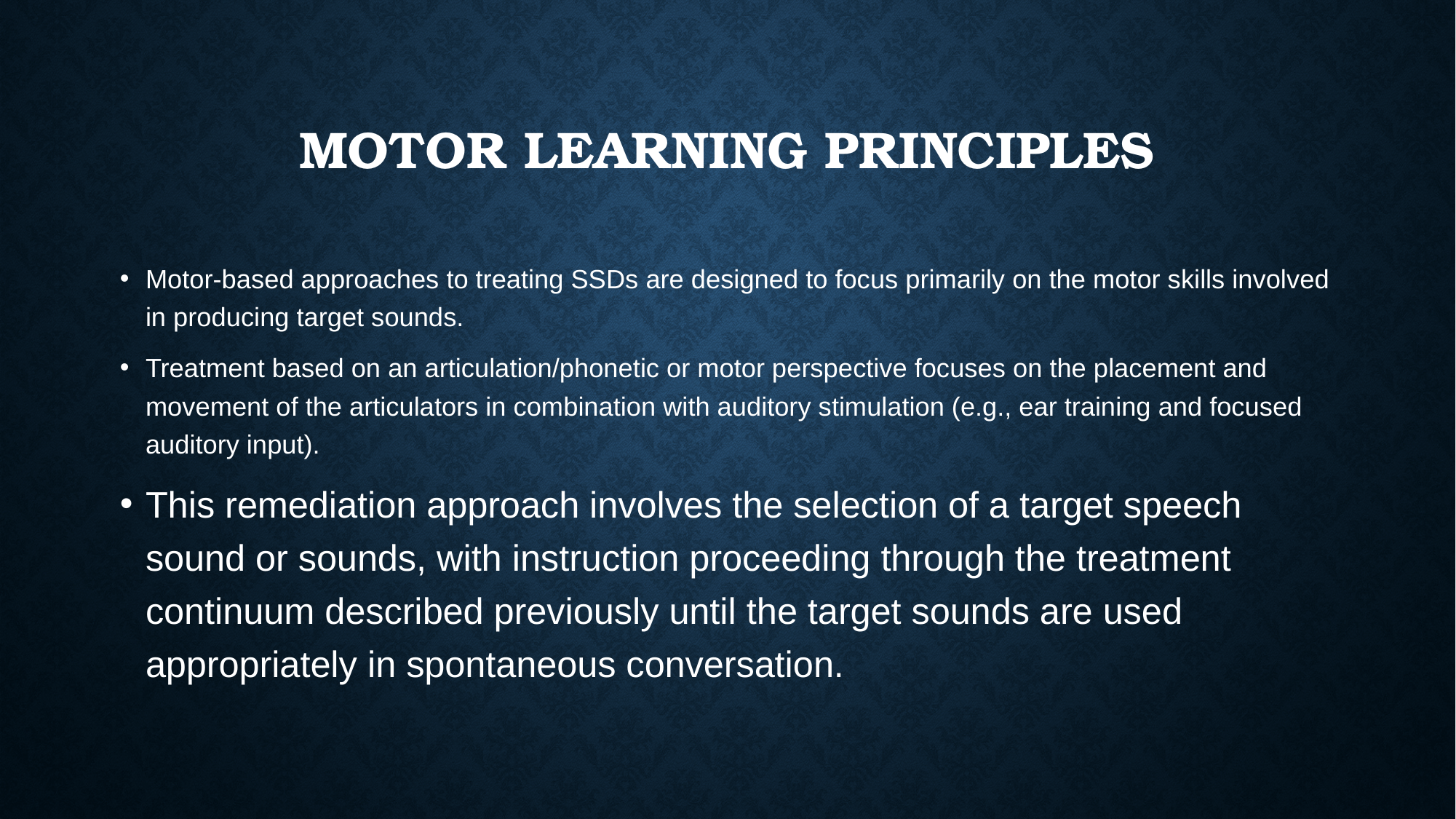

# MOTOR LEARNING PRINCIPLES
Motor-based approaches to treating SSDs are designed to focus primarily on the motor skills involved in producing target sounds.
Treatment based on an articulation/phonetic or motor perspective focuses on the placement and movement of the articulators in combination with auditory stimulation (e.g., ear training and focused auditory input).
This remediation approach involves the selection of a target speech sound or sounds, with instruction proceeding through the treatment continuum described previously until the target sounds are used appropriately in spontaneous conversation.